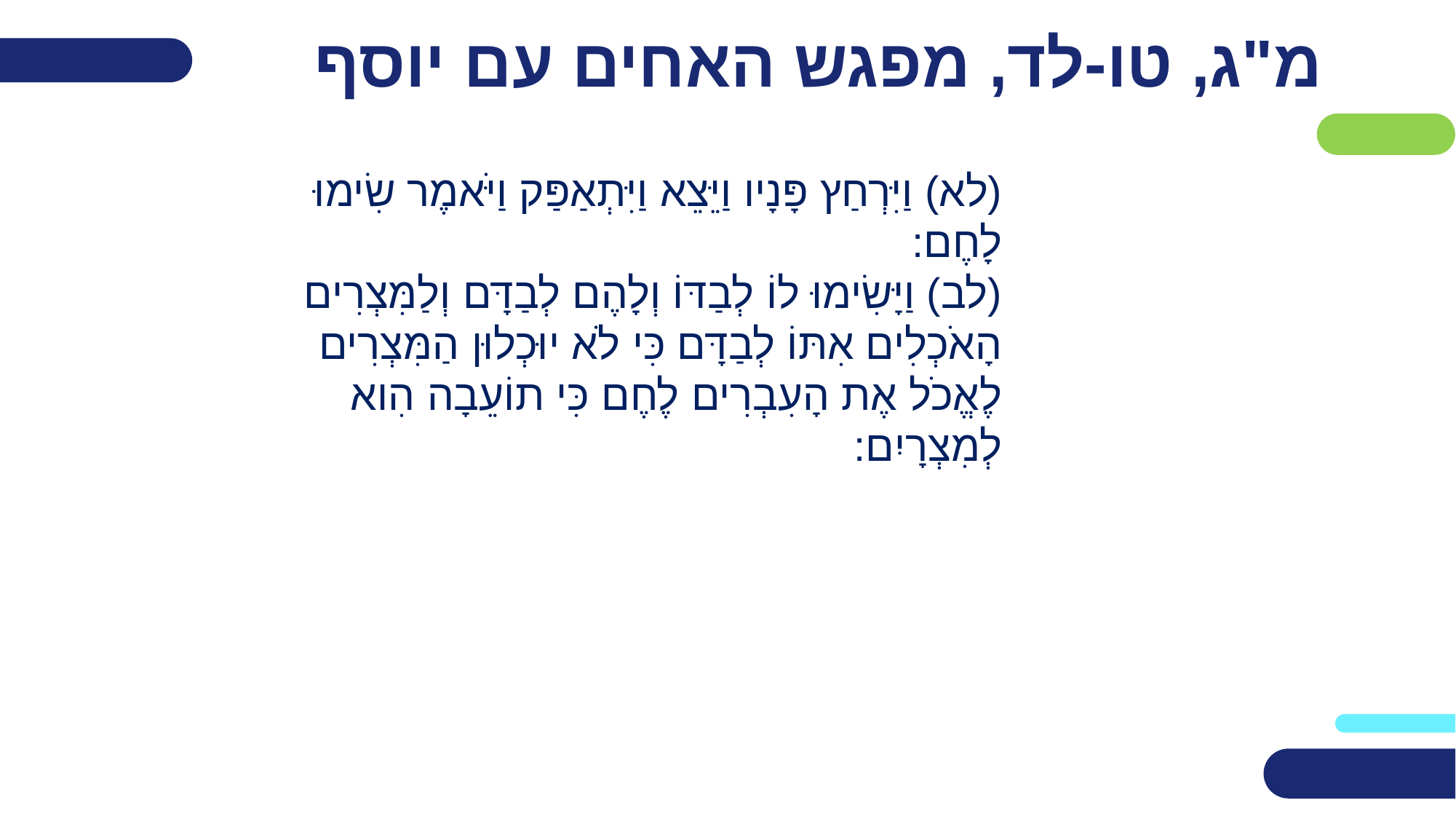

# מ"ג, טו-לד, מפגש האחים עם יוסף
(לא) וַיִּרְחַץ פָּנָיו וַיֵּצֵא וַיִּתְאַפַּק וַיֹּאמֶר שִׂימוּ לָחֶם:
(לב) וַיָּשִׂימוּ לוֹ לְבַדּוֹ וְלָהֶם לְבַדָּם וְלַמִּצְרִים הָאֹכְלִים אִתּוֹ לְבַדָּם כִּי לֹא יוּכְלוּן הַמִּצְרִים לֶאֱכֹל אֶת הָעִבְרִים לֶחֶם כִּי תוֹעֵבָה הִוא לְמִצְרָיִם: